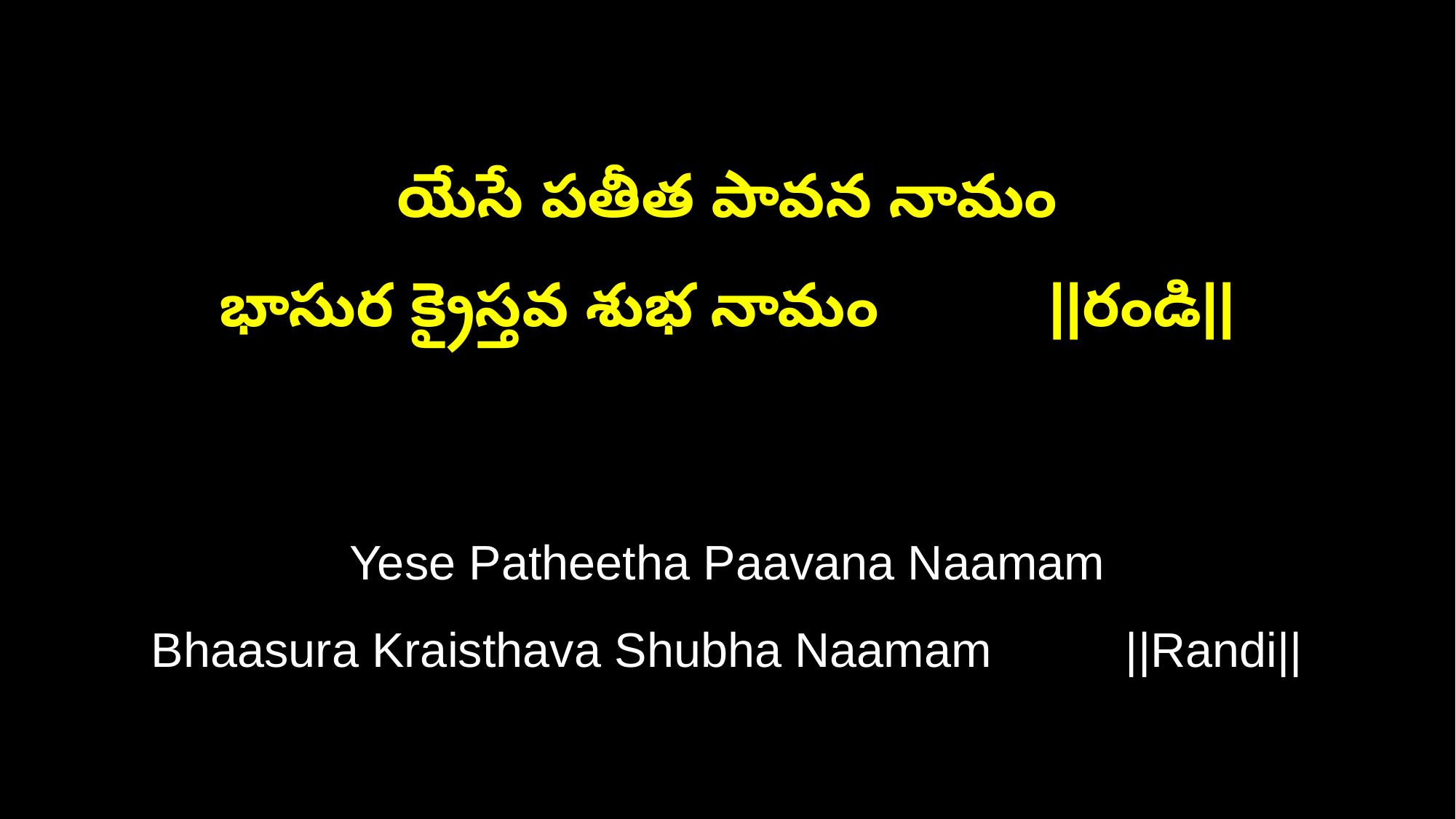

యేసే పతీత పావన నామం
భాసుర క్రైస్తవ శుభ నామం          ||రండి||
Yese Patheetha Paavana Naamam
Bhaasura Kraisthava Shubha Naamam          ||Randi||